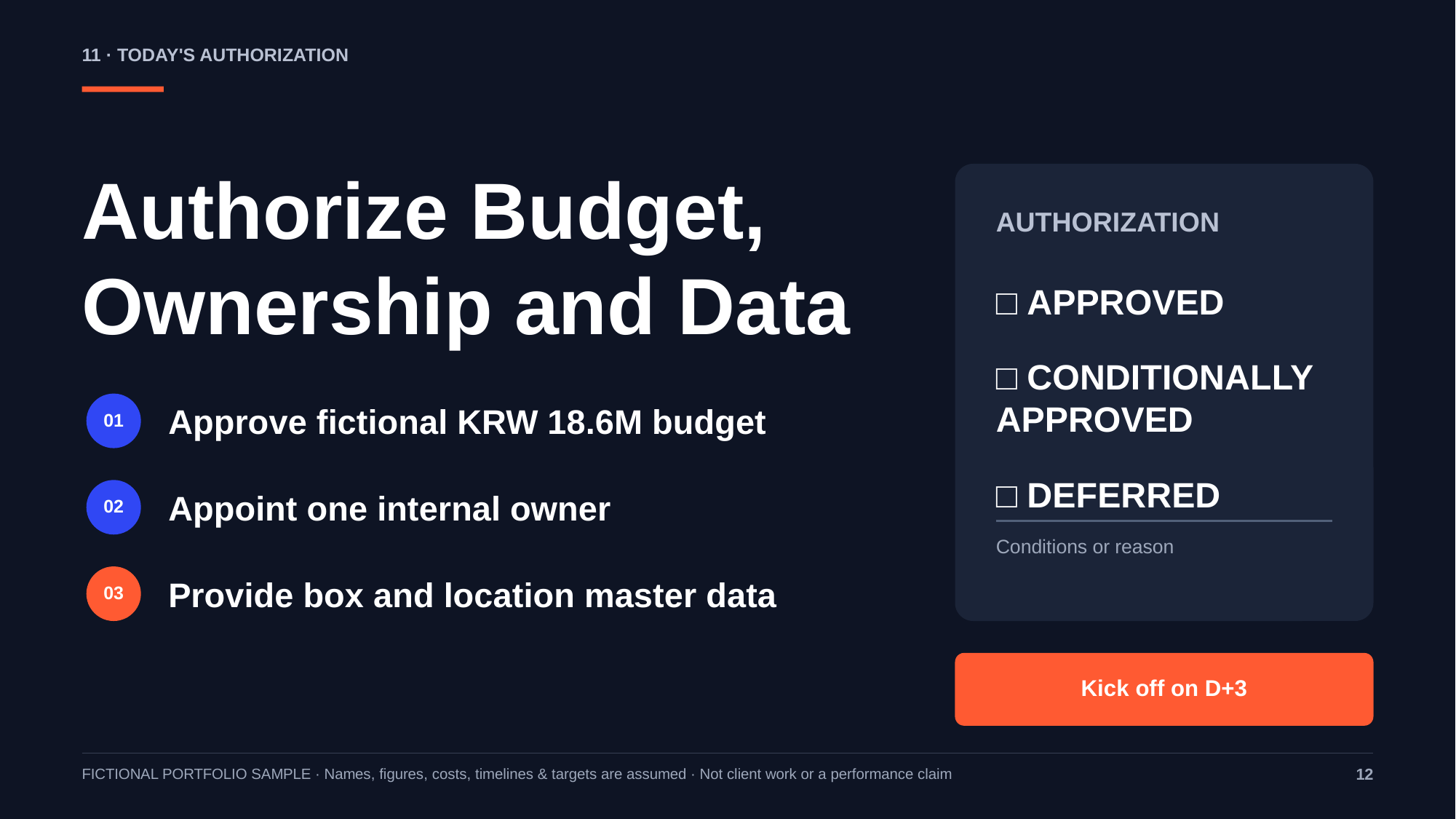

11 · TODAY'S AUTHORIZATION

Authorize Budget,
Ownership and Data

AUTHORIZATION
□ APPROVED

□ CONDITIONALLY APPROVED

□ DEFERRED

Approve fictional KRW 18.6M budget
01

Appoint one internal owner
02
Conditions or reason

Provide box and location master data
03

Kick off on D+3
FICTIONAL PORTFOLIO SAMPLE · Names, figures, costs, timelines & targets are assumed · Not client work or a performance claim
12